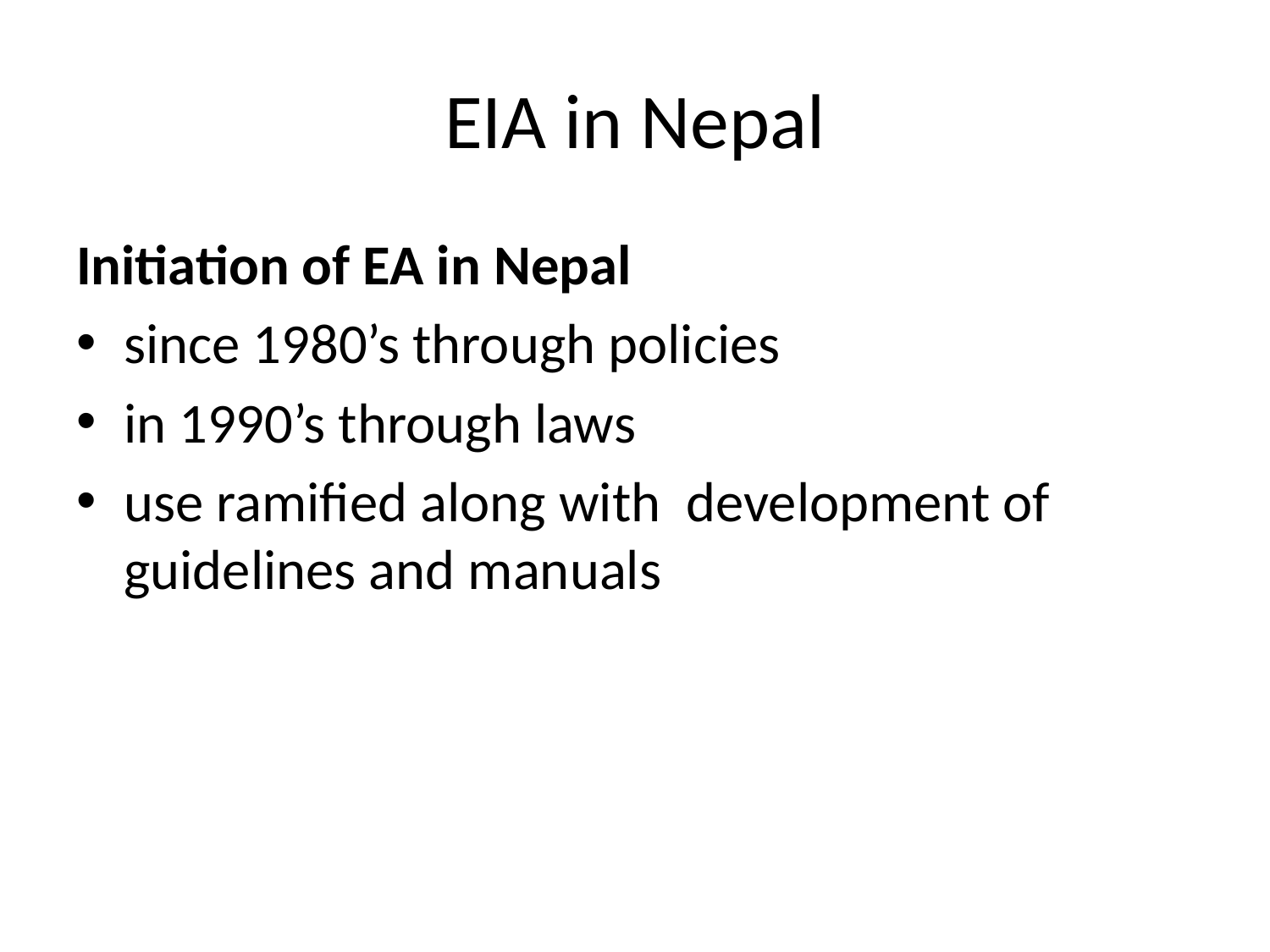

# EIA in Nepal
Initiation of EA in Nepal
since 1980’s through policies
in 1990’s through laws
use ramified along with  development of guidelines and manuals